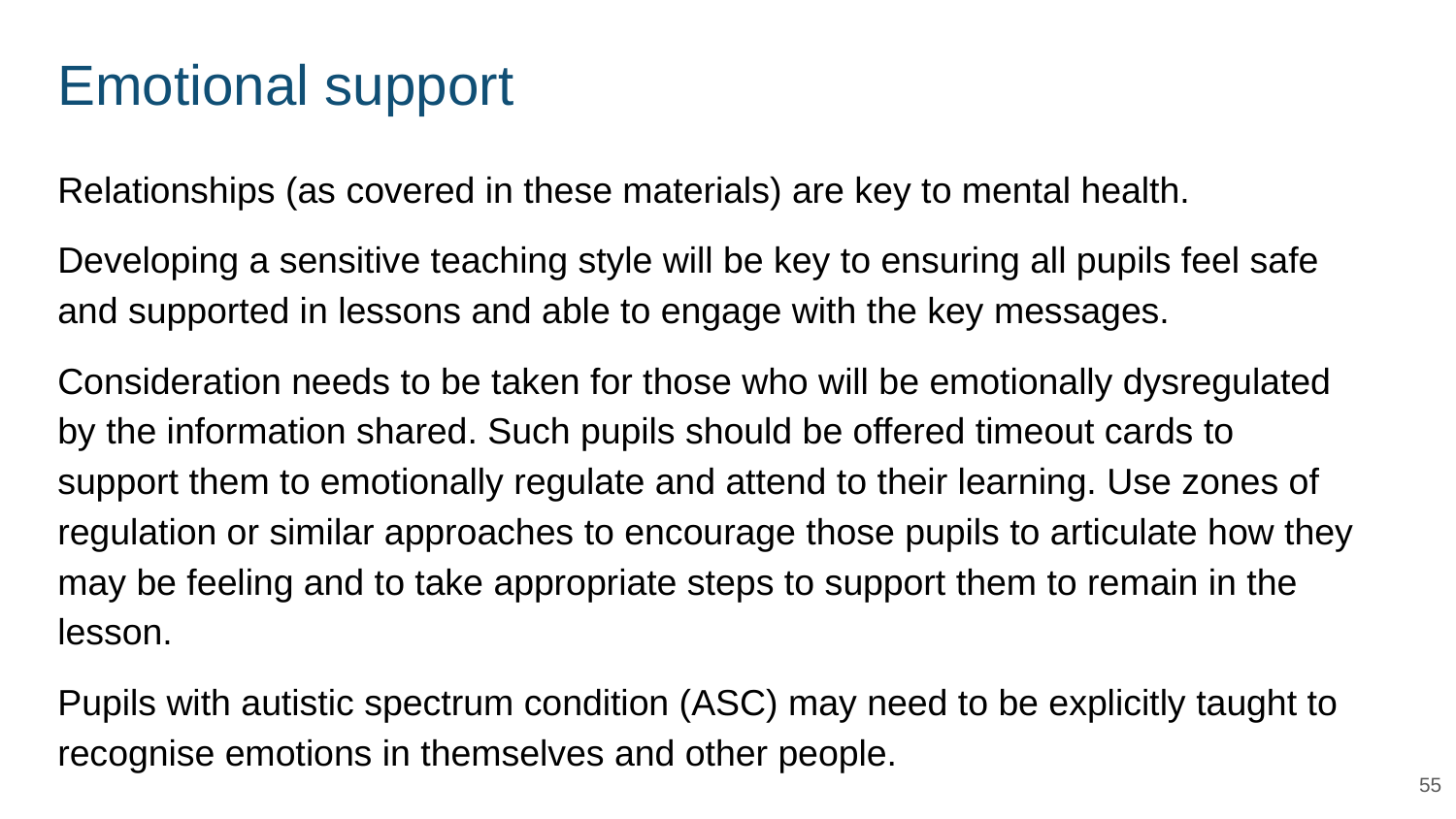

# Emotional support
Relationships (as covered in these materials) are key to mental health.
Developing a sensitive teaching style will be key to ensuring all pupils feel safe and supported in lessons and able to engage with the key messages.
Consideration needs to be taken for those who will be emotionally dysregulated by the information shared. Such pupils should be offered timeout cards to support them to emotionally regulate and attend to their learning. Use zones of regulation or similar approaches to encourage those pupils to articulate how they may be feeling and to take appropriate steps to support them to remain in the lesson.
Pupils with autistic spectrum condition (ASC) may need to be explicitly taught to recognise emotions in themselves and other people.
55